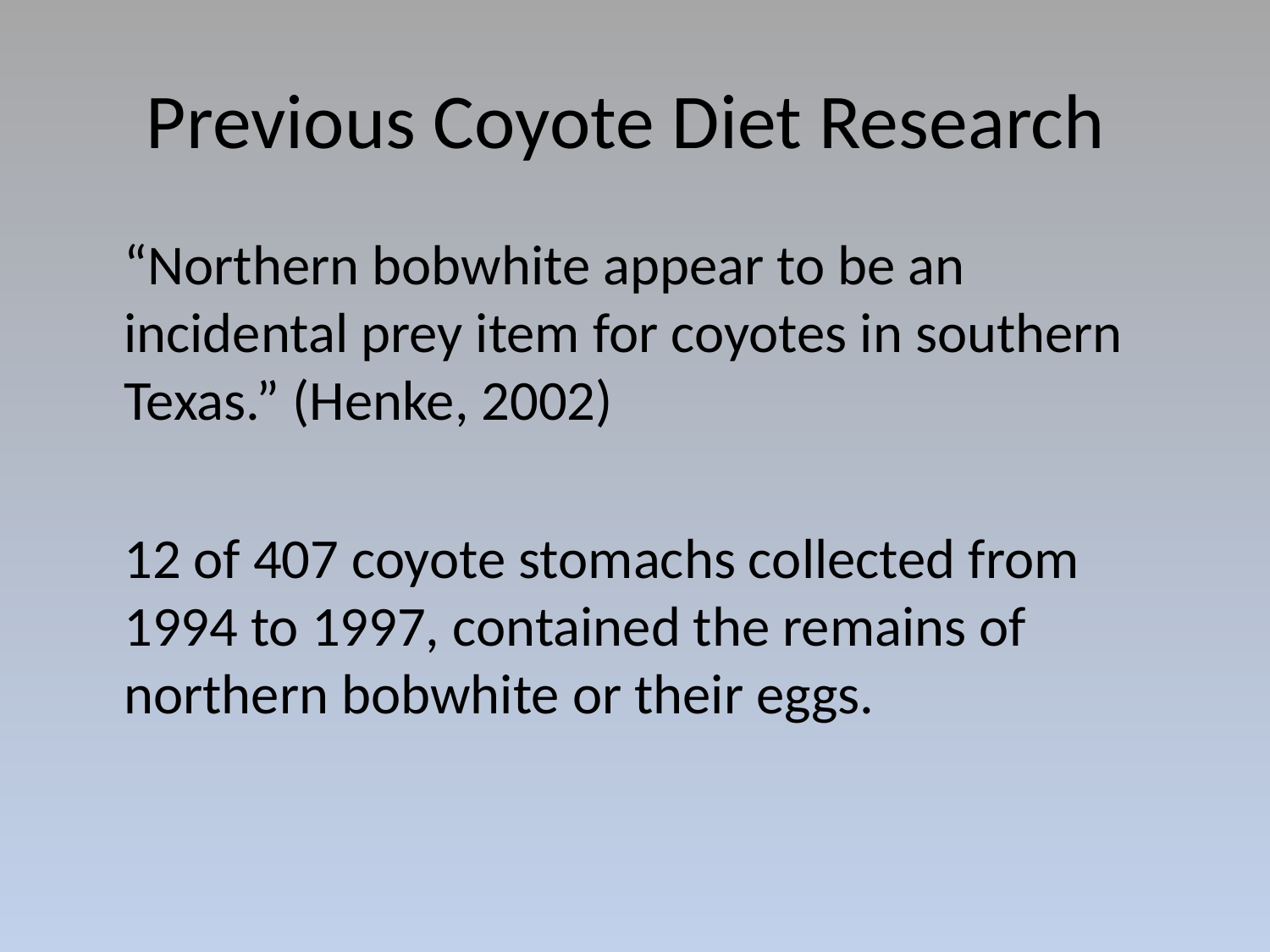

# Previous Coyote Diet Research
	“Northern bobwhite appear to be an incidental prey item for coyotes in southern Texas.” (Henke, 2002)

	12 of 407 coyote stomachs collected from 1994 to 1997, contained the remains of northern bobwhite or their eggs.